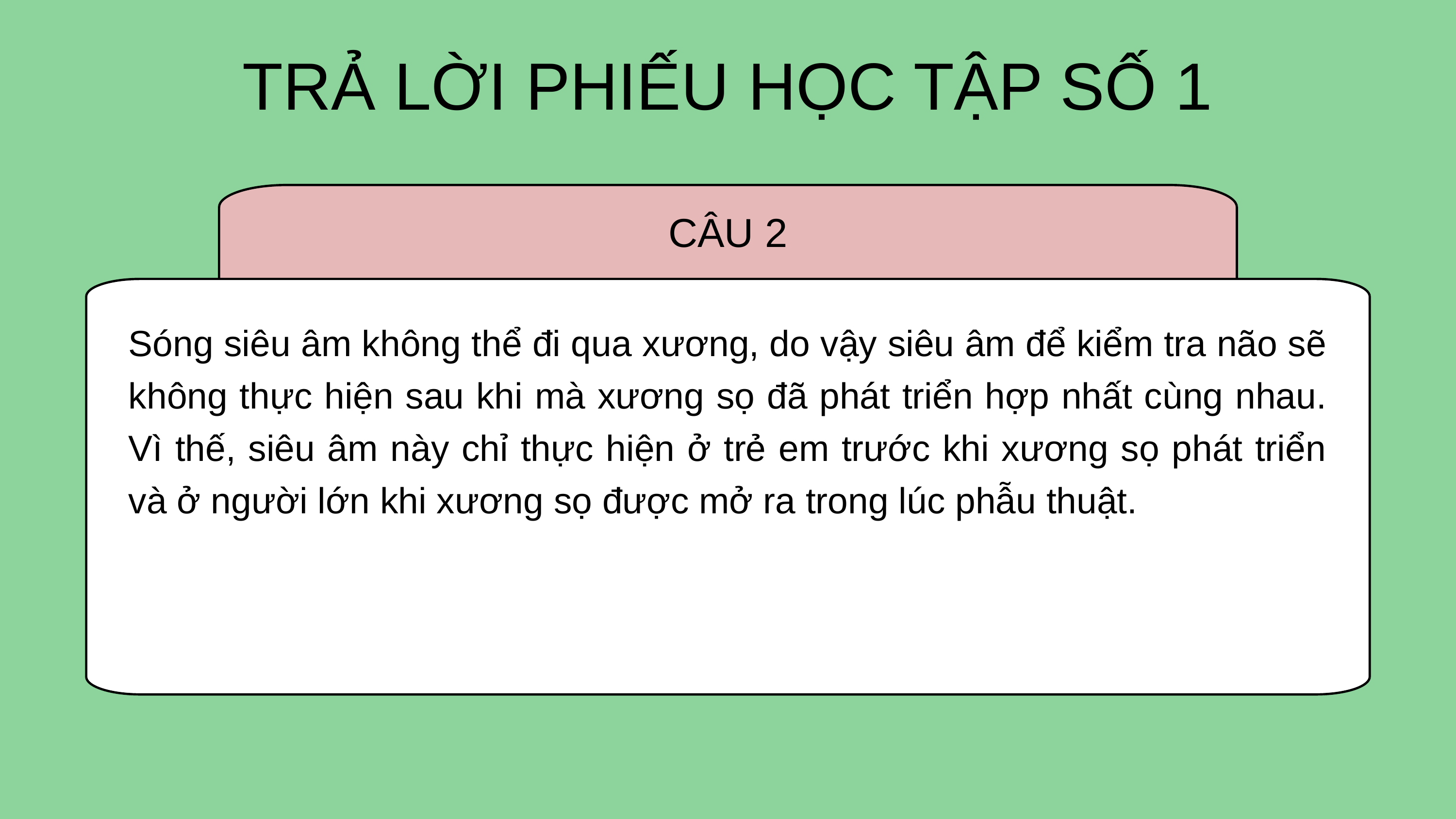

TRẢ LỜI PHIẾU HỌC TẬP SỐ 1

CÂU 2
Sóng siêu âm không thể đi qua xương, do vậy siêu âm để kiểm tra não sẽ không thực hiện sau khi mà xương sọ đã phát triển hợp nhất cùng nhau. Vì thế, siêu âm này chỉ thực hiện ở trẻ em trước khi xương sọ phát triển và ở người lớn khi xương sọ được mở ra trong lúc phẫu thuật.